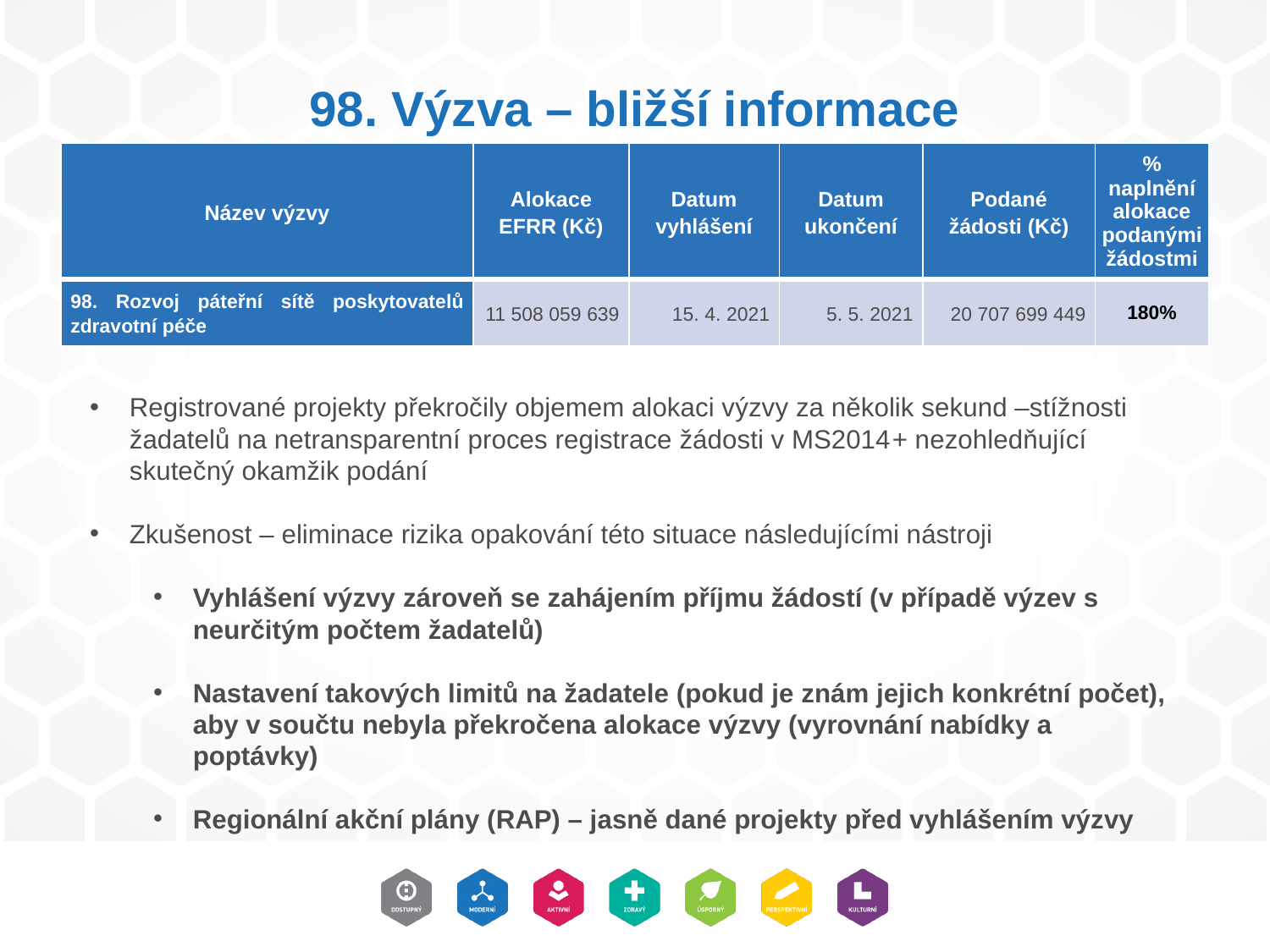

# 98. Výzva – bližší informace
| Název výzvy | Alokace EFRR (Kč) | Datum vyhlášení | Datum ukončení | Podané žádosti (Kč) | % naplnění alokace podanými žádostmi |
| --- | --- | --- | --- | --- | --- |
| 98. Rozvoj páteřní sítě poskytovatelů zdravotní péče | 11 508 059 639 | 15. 4. 2021 | 5. 5. 2021 | 20 707 699 449 | 180% |
Registrované projekty překročily objemem alokaci výzvy za několik sekund –stížnosti žadatelů na netransparentní proces registrace žádosti v MS2014+ nezohledňující skutečný okamžik podání

Zkušenost – eliminace rizika opakování této situace následujícími nástroji

Vyhlášení výzvy zároveň se zahájením příjmu žádostí (v případě výzev s neurčitým počtem žadatelů)

Nastavení takových limitů na žadatele (pokud je znám jejich konkrétní počet), aby v součtu nebyla překročena alokace výzvy (vyrovnání nabídky a poptávky)

Regionální akční plány (RAP) – jasně dané projekty před vyhlášením výzvy